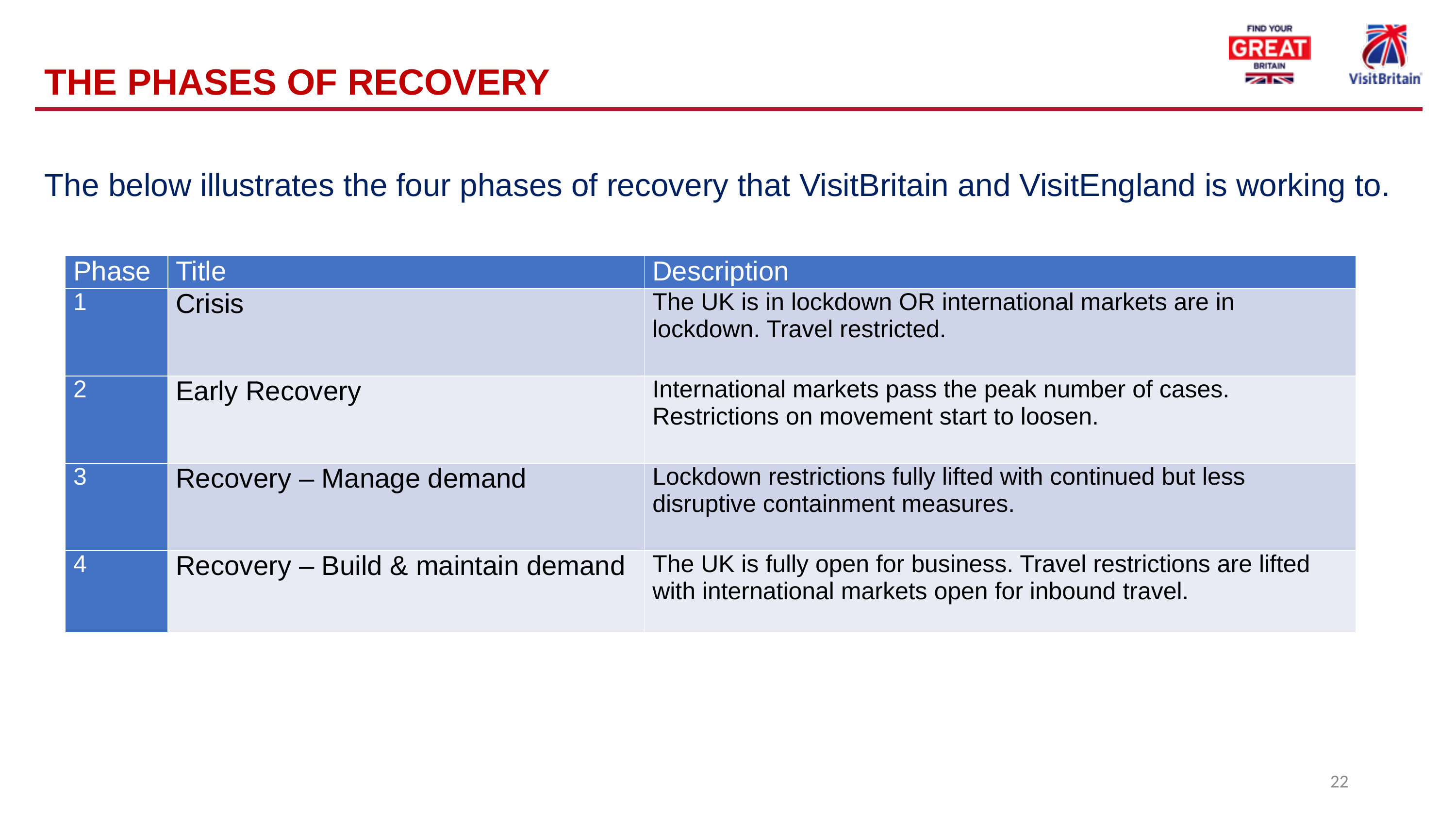

# THE PHASES OF RECOVERY
The below illustrates the four phases of recovery that VisitBritain and VisitEngland is working to.

| Phase | Title | Description |
| --- | --- | --- |
| 1 | Crisis | The UK is in lockdown OR international markets are in lockdown. Travel restricted. |
| 2 | Early Recovery | International markets pass the peak number of cases. Restrictions on movement start to loosen. |
| 3 | Recovery – Manage demand | Lockdown restrictions fully lifted with continued but less disruptive containment measures. |
| 4 | Recovery – Build & maintain demand | The UK is fully open for business. Travel restrictions are lifted with international markets open for inbound travel. |
22